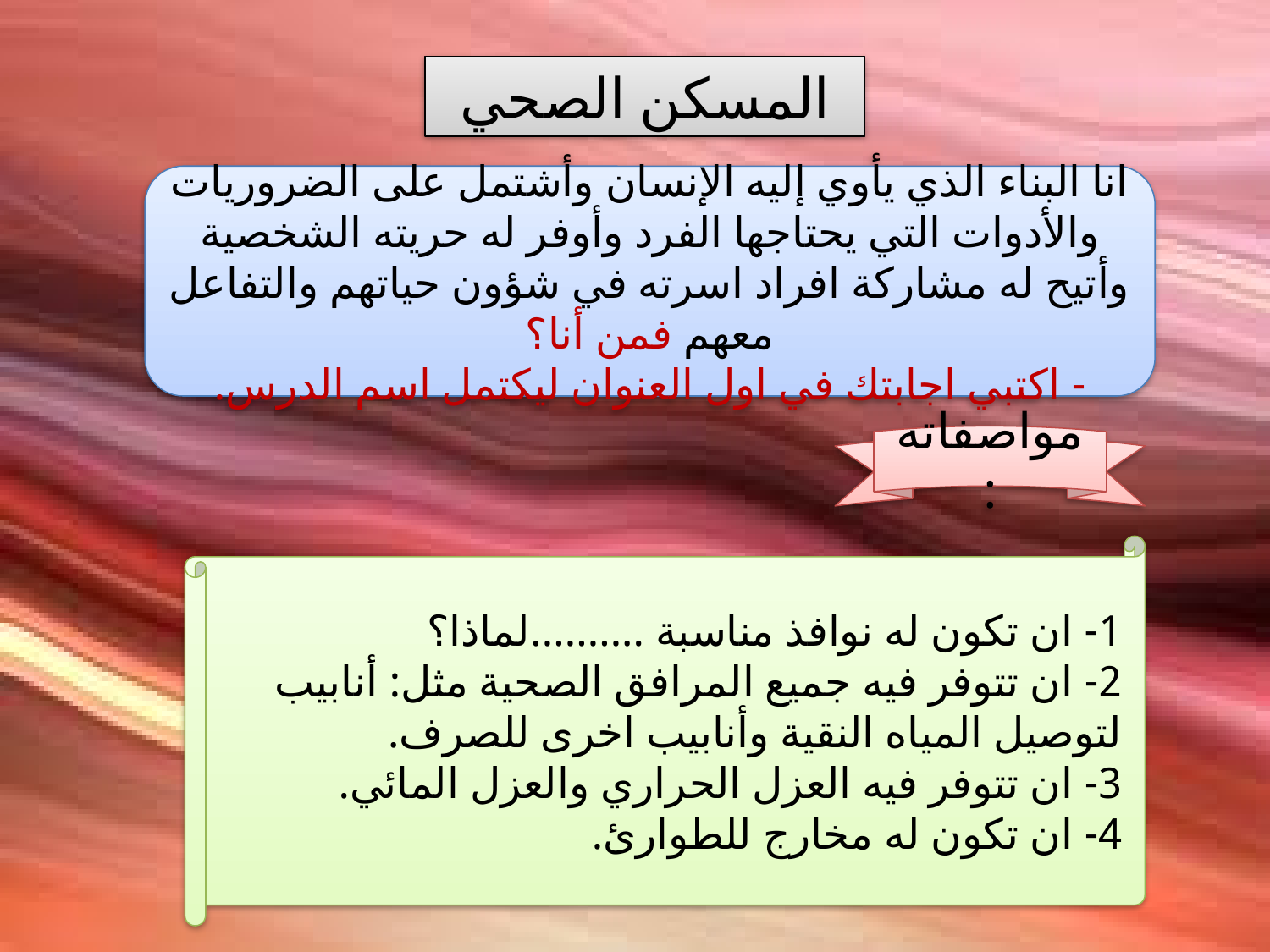

المسكن الصحي
انا البناء الذي يأوي إليه الإنسان وأشتمل على الضروريات والأدوات التي يحتاجها الفرد وأوفر له حريته الشخصية وأتيح له مشاركة افراد اسرته في شؤون حياتهم والتفاعل معهم فمن أنا؟
- اكتبي اجابتك في اول العنوان ليكتمل اسم الدرس.
مواصفاته :
1- ان تكون له نوافذ مناسبة ..........لماذا؟
2- ان تتوفر فيه جميع المرافق الصحية مثل: أنابيب لتوصيل المياه النقية وأنابيب اخرى للصرف.
3- ان تتوفر فيه العزل الحراري والعزل المائي.
4- ان تكون له مخارج للطوارئ.